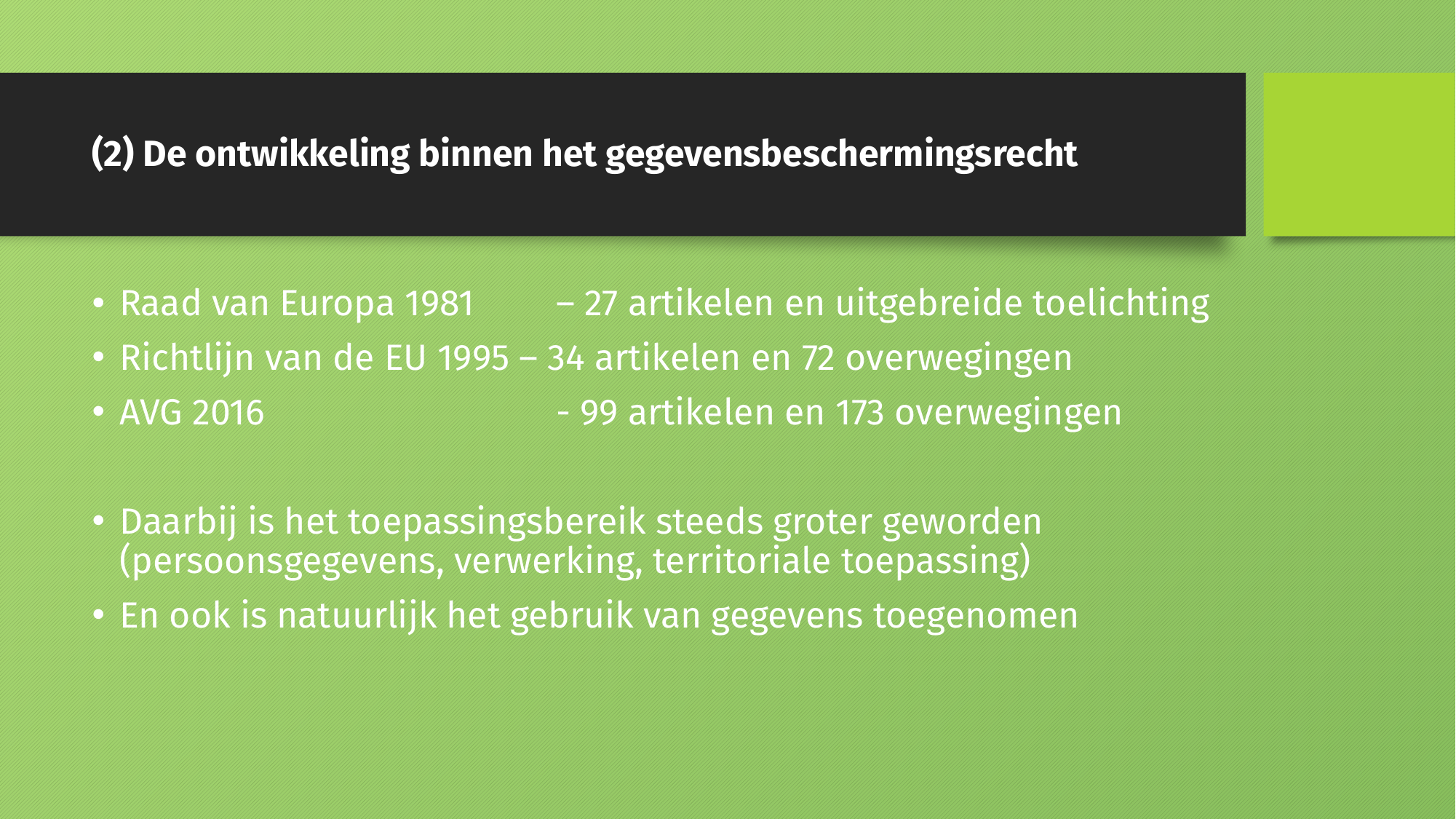

# (2) De ontwikkeling binnen het gegevensbeschermingsrecht
Raad van Europa 1981 	– 27 artikelen en uitgebreide toelichting
Richtlijn van de EU 1995 – 34 artikelen en 72 overwegingen
AVG 2016			- 99 artikelen en 173 overwegingen

Daarbij is het toepassingsbereik steeds groter geworden (persoonsgegevens, verwerking, territoriale toepassing)
En ook is natuurlijk het gebruik van gegevens toegenomen